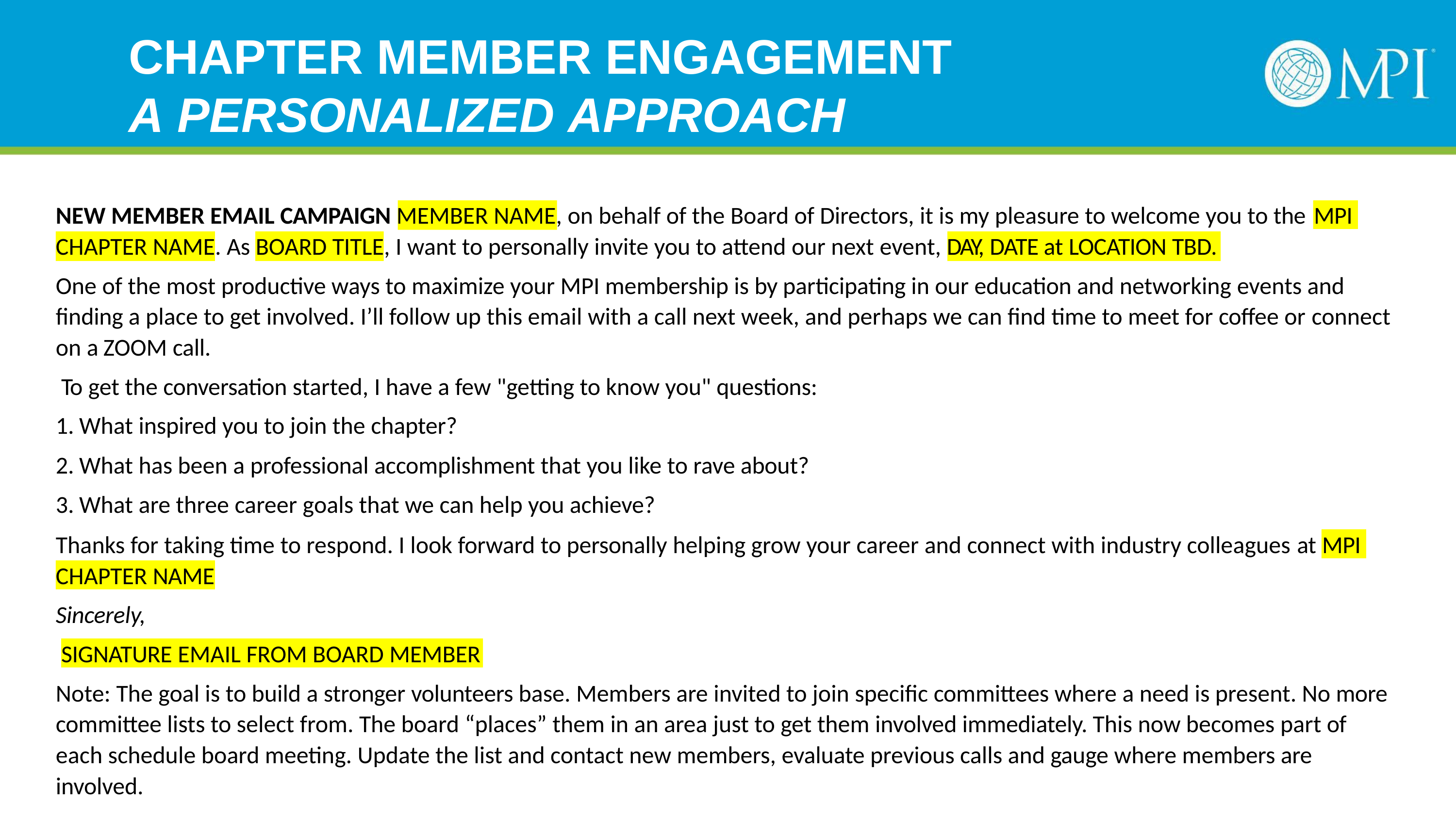

# CHAPTER MEMBER ENGAGEMENT
A PERSONALIZED APPROACH
NEW MEMBER EMAIL CAMPAIGN MEMBER NAME, on behalf of the Board of Directors, it is my pleasure to welcome you to the

MPI
CHAPTER NAME. As BOARD TITLE, I want to personally invite you to attend our next event, DAY, DATE at LOCATION TBD.
One of the most productive ways to maximize your MPI membership is by participating in our education and networking events and finding a place to get involved. I’ll follow up this email with a call next week, and perhaps we can find time to meet for coffee or connect on a ZOOM call.
To get the conversation started, I have a few "getting to know you" questions:
What inspired you to join the chapter?
What has been a professional accomplishment that you like to rave about?
What are three career goals that we can help you achieve?

Thanks for taking time to respond. I look forward to personally helping grow your career and connect with industry colleagues at
MPI
CHAPTER NAME
Sincerely,
SIGNATURE EMAIL FROM BOARD MEMBER
Note: The goal is to build a stronger volunteers base. Members are invited to join specific committees where a need is present. No more committee lists to select from. The board “places” them in an area just to get them involved immediately. This now becomes part of each schedule board meeting. Update the list and contact new members, evaluate previous calls and gauge where members are involved.